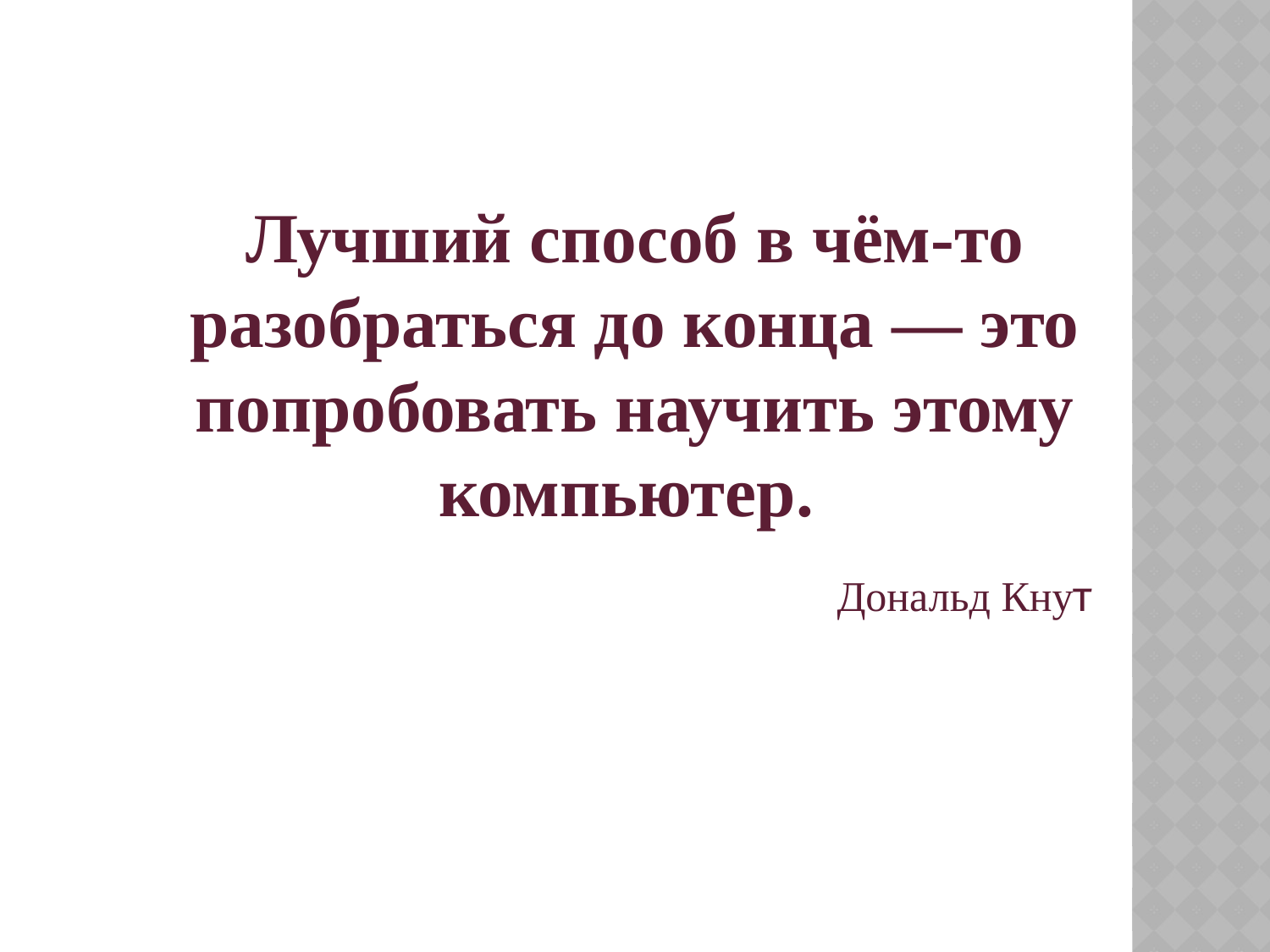

Лучший способ в чём-то разобраться до конца — это попробовать научить этому компьютер.

Дональд Кнут